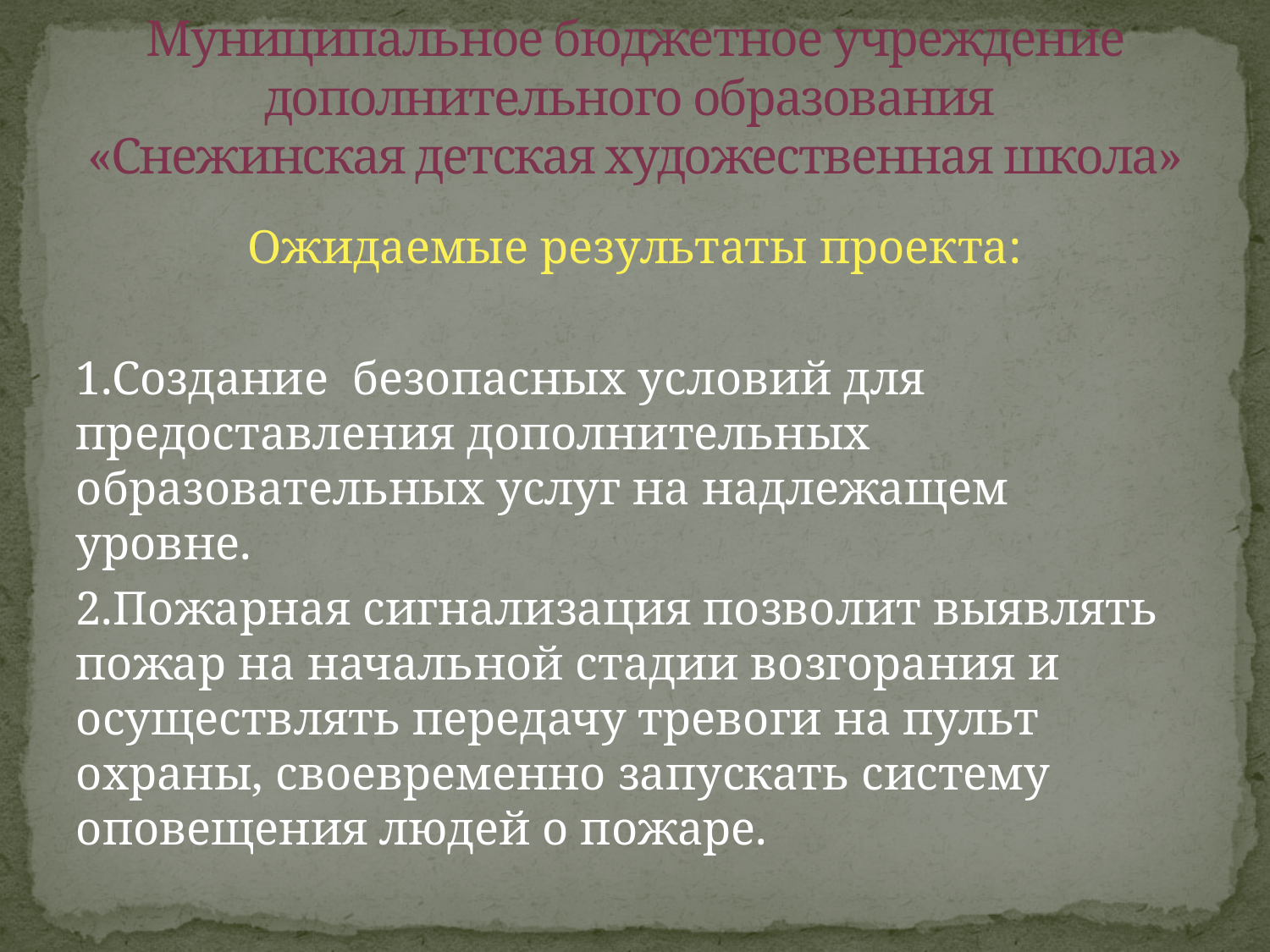

# Муниципальное бюджетное учреждение дополнительного образования «Снежинская детская художественная школа»
Ожидаемые результаты проекта:

1.Создание  безопасных условий для предоставления дополнительных образовательных услуг на надлежащем уровне.
2.Пожарная сигнализация позволит выявлять пожар на начальной стадии возгорания и осуществлять передачу тревоги на пульт охраны, своевременно запускать систему оповещения людей о пожаре.